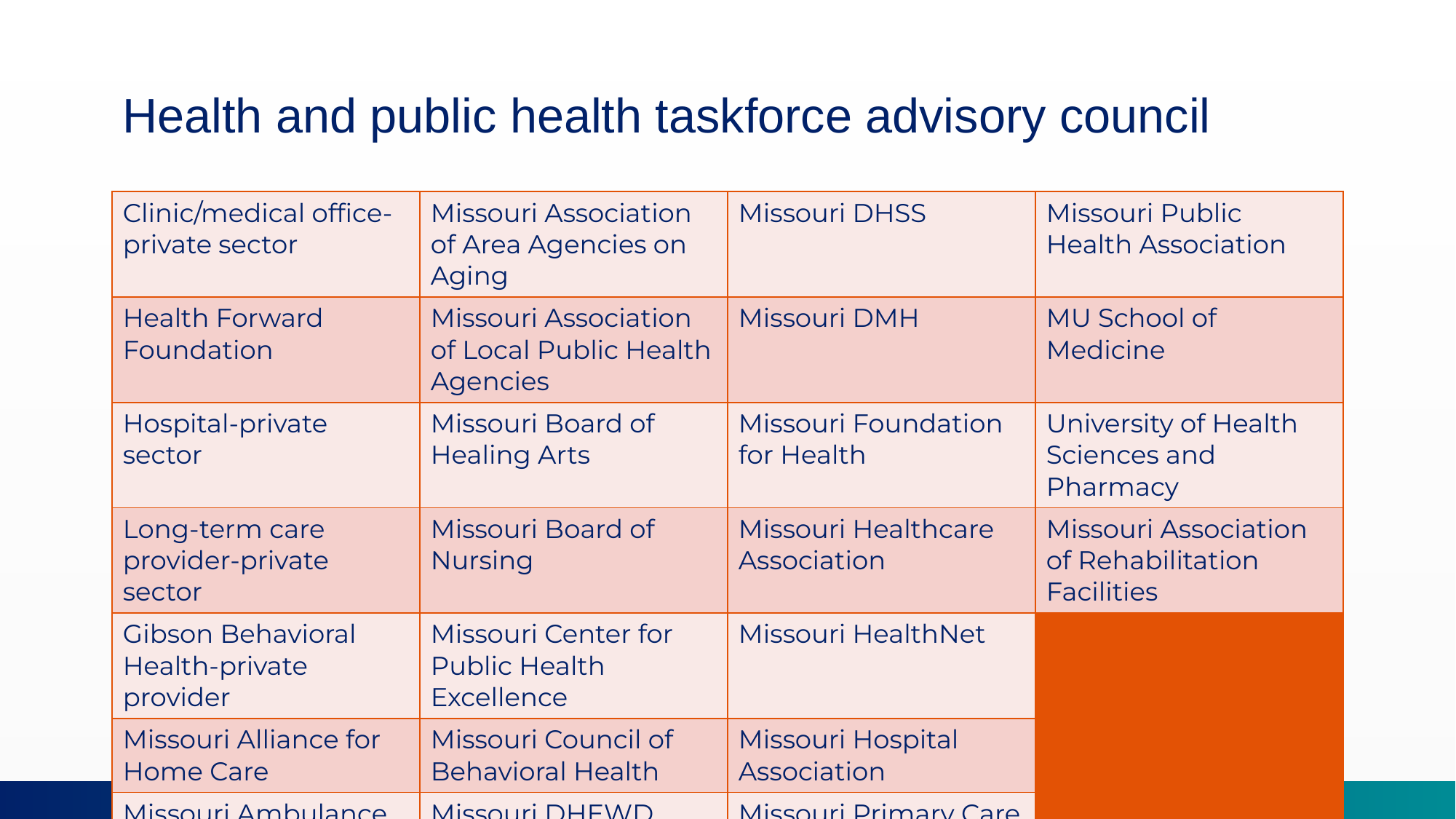

Health and public health taskforce advisory council
| Clinic/medical office-private sector | Missouri Association of Area Agencies on Aging | Missouri DHSS | Missouri Public Health Association |
| --- | --- | --- | --- |
| Health Forward Foundation | Missouri Association of Local Public Health Agencies | Missouri DMH | MU School of Medicine |
| Hospital-private sector | Missouri Board of Healing Arts | Missouri Foundation for Health | University of Health Sciences and Pharmacy |
| Long-term care provider-private sector | Missouri Board of Nursing | Missouri Healthcare Association | Missouri Association of Rehabilitation Facilities |
| Gibson Behavioral Health-private provider | Missouri Center for Public Health Excellence | Missouri HealthNet |  |
| Missouri Alliance for Home Care | Missouri Council of Behavioral Health | Missouri Hospital Association |  |
| Missouri Ambulance Association | Missouri DHEWD | Missouri Primary Care Association |  |